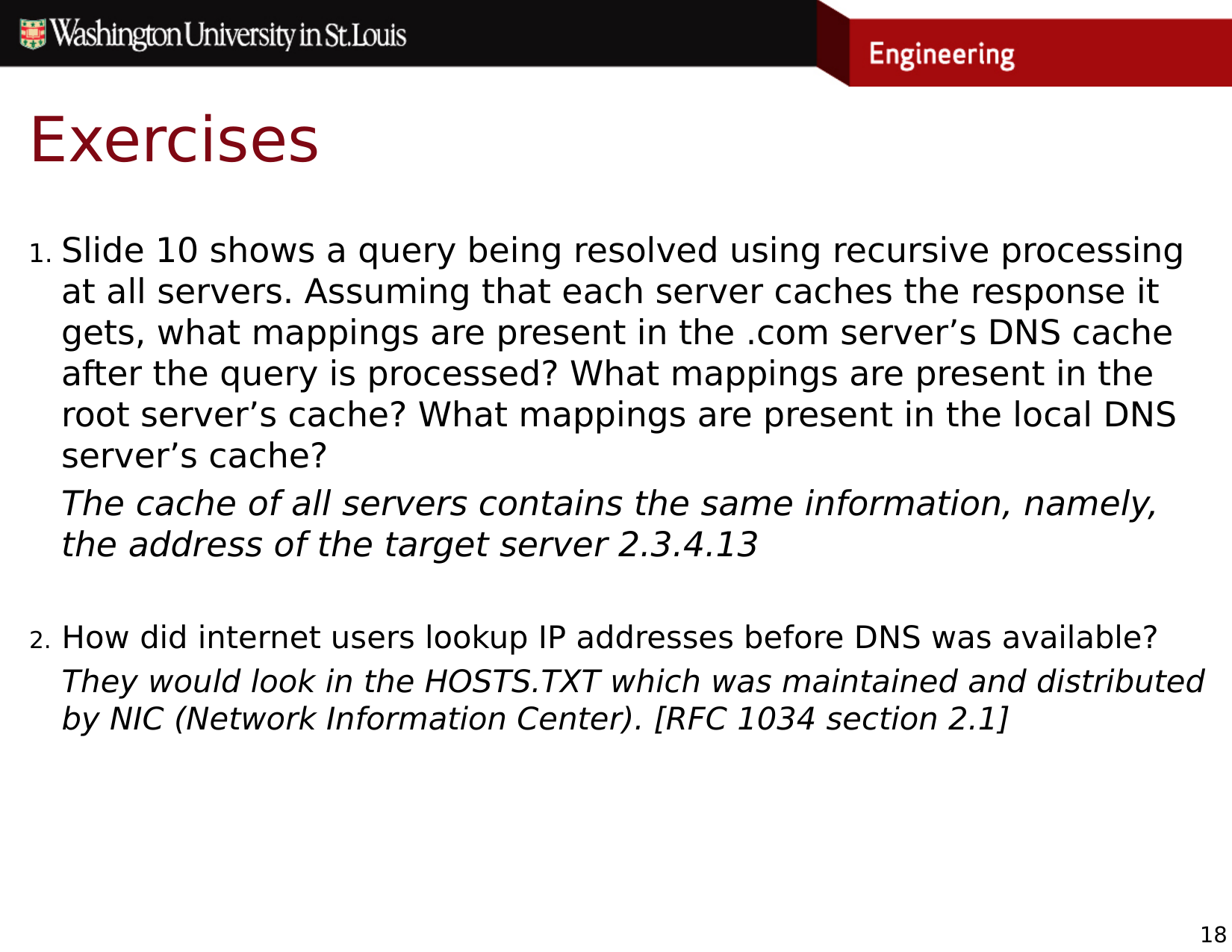

# Exercises
Slide 10 shows a query being resolved using recursive processing at all servers. Assuming that each server caches the response it gets, what mappings are present in the .com server’s DNS cache after the query is processed? What mappings are present in the root server’s cache? What mappings are present in the local DNS server’s cache?
	The cache of all servers contains the same information, namely, the address of the target server 2.3.4.13

How did internet users lookup IP addresses before DNS was available?
	They would look in the HOSTS.TXT which was maintained and distributed by NIC (Network Information Center). [RFC 1034 section 2.1]
18